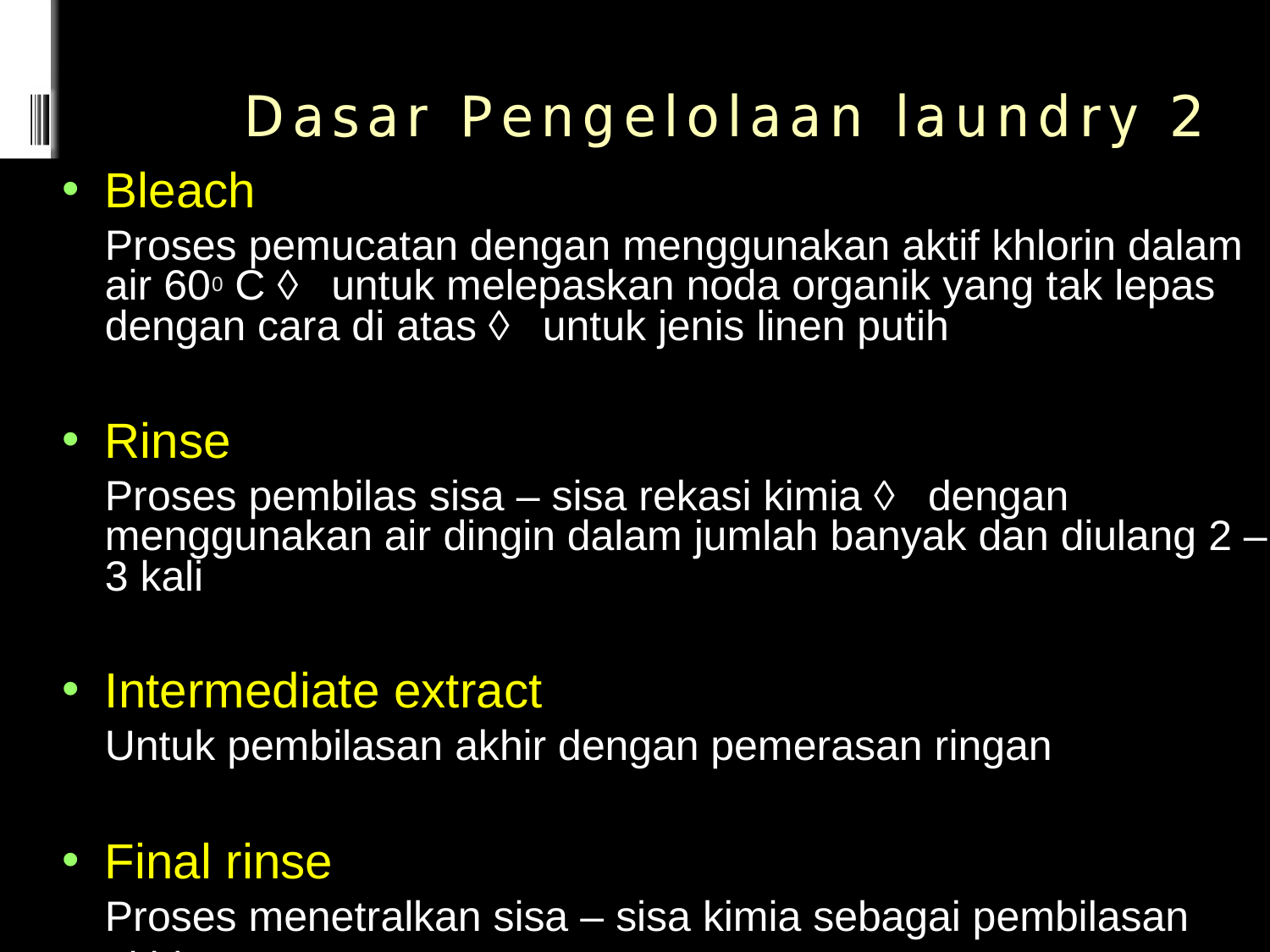

# Dasar Pengelolaan laundry 2
Bleach
Proses pemucatan dengan menggunakan aktif khlorin dalam air 600  C ◊ untuk melepaskan noda organik yang tak lepas dengan cara di atas ◊ untuk jenis linen putih

Rinse
Proses pembilas sisa – sisa rekasi kimia ◊ dengan menggunakan air dingin dalam jumlah banyak dan diulang 2 – 3 kali

Intermediate extract
Untuk pembilasan akhir dengan pemerasan ringan

Final rinse
Proses menetralkan sisa – sisa kimia sebagai pembilasan akhir

akhir